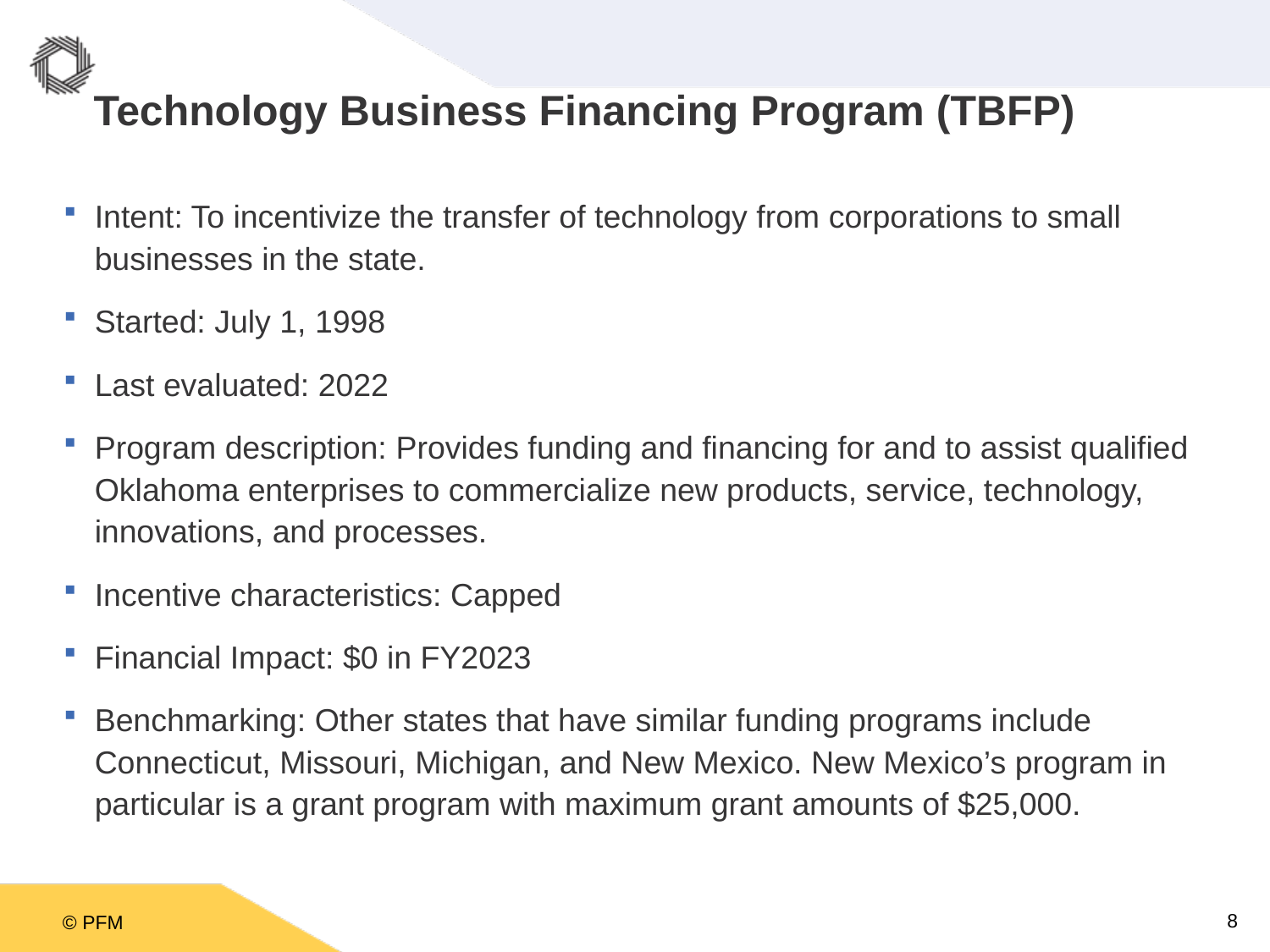

# Technology Business Financing Program (TBFP)
Intent: To incentivize the transfer of technology from corporations to small businesses in the state.
Started: July 1, 1998
Last evaluated: 2022
Program description: Provides funding and financing for and to assist qualified Oklahoma enterprises to commercialize new products, service, technology, innovations, and processes.
Incentive characteristics: Capped
Financial Impact: $0 in FY2023
Benchmarking: Other states that have similar funding programs include Connecticut, Missouri, Michigan, and New Mexico. New Mexico’s program in particular is a grant program with maximum grant amounts of $25,000.